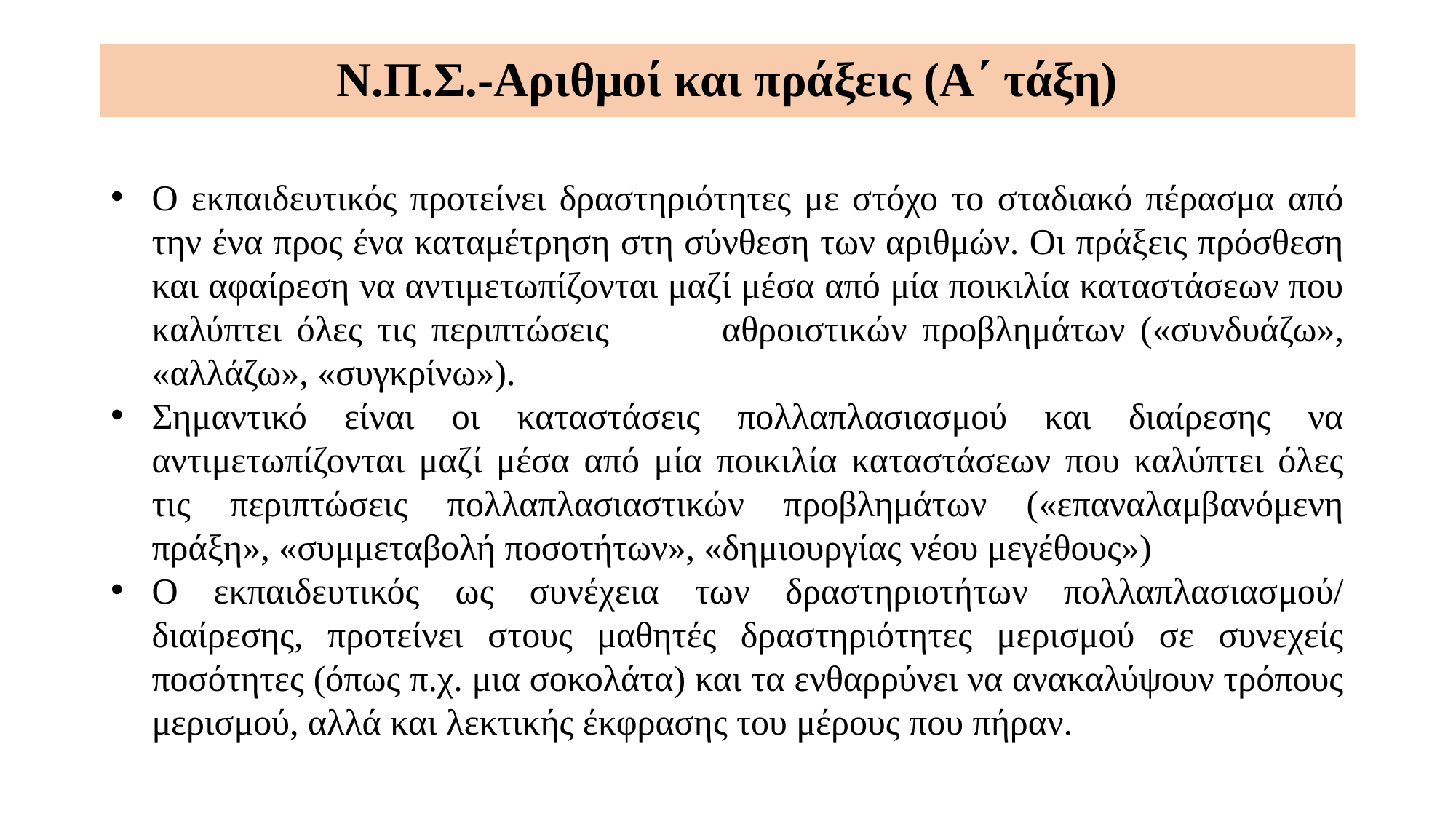

Ν.Π.Σ.-Αριθμοί και πράξεις (Α΄ τάξη)
Ο εκπαιδευτικός προτείνει δραστηριότητες με στόχο το σταδιακό πέρασμα από την ένα προς ένα καταμέτρηση στη σύνθεση των αριθμών. Οι πράξεις πρόσθεση και αφαίρεση να αντιμετωπίζονται μαζί μέσα από μία ποικιλία καταστάσεων που καλύπτει όλες τις περιπτώσεις 	αθροιστικών προβλημάτων («συνδυάζω», «αλλάζω», «συγκρίνω»).
Σημαντικό είναι οι καταστάσεις πολλαπλασιασμού και διαίρεσης να αντιμετωπίζονται μαζί μέσα από μία ποικιλία καταστάσεων που καλύπτει όλες τις περιπτώσεις πολλαπλασιαστικών προβλημάτων («επαναλαμβανόμενη πράξη», «συμμεταβολή ποσοτήτων», «δημιουργίας νέου μεγέθους»)
Ο εκπαιδευτικός ως συνέχεια των δραστηριοτήτων πολλαπλασιασμού/ διαίρεσης, προτείνει στους μαθητές δραστηριότητες μερισμού σε συνεχείς ποσότητες (όπως π.χ. μια σοκολάτα) και τα ενθαρρύνει να ανακαλύψουν τρόπους μερισμού, αλλά και λεκτικής έκφρασης του μέρους που πήραν.